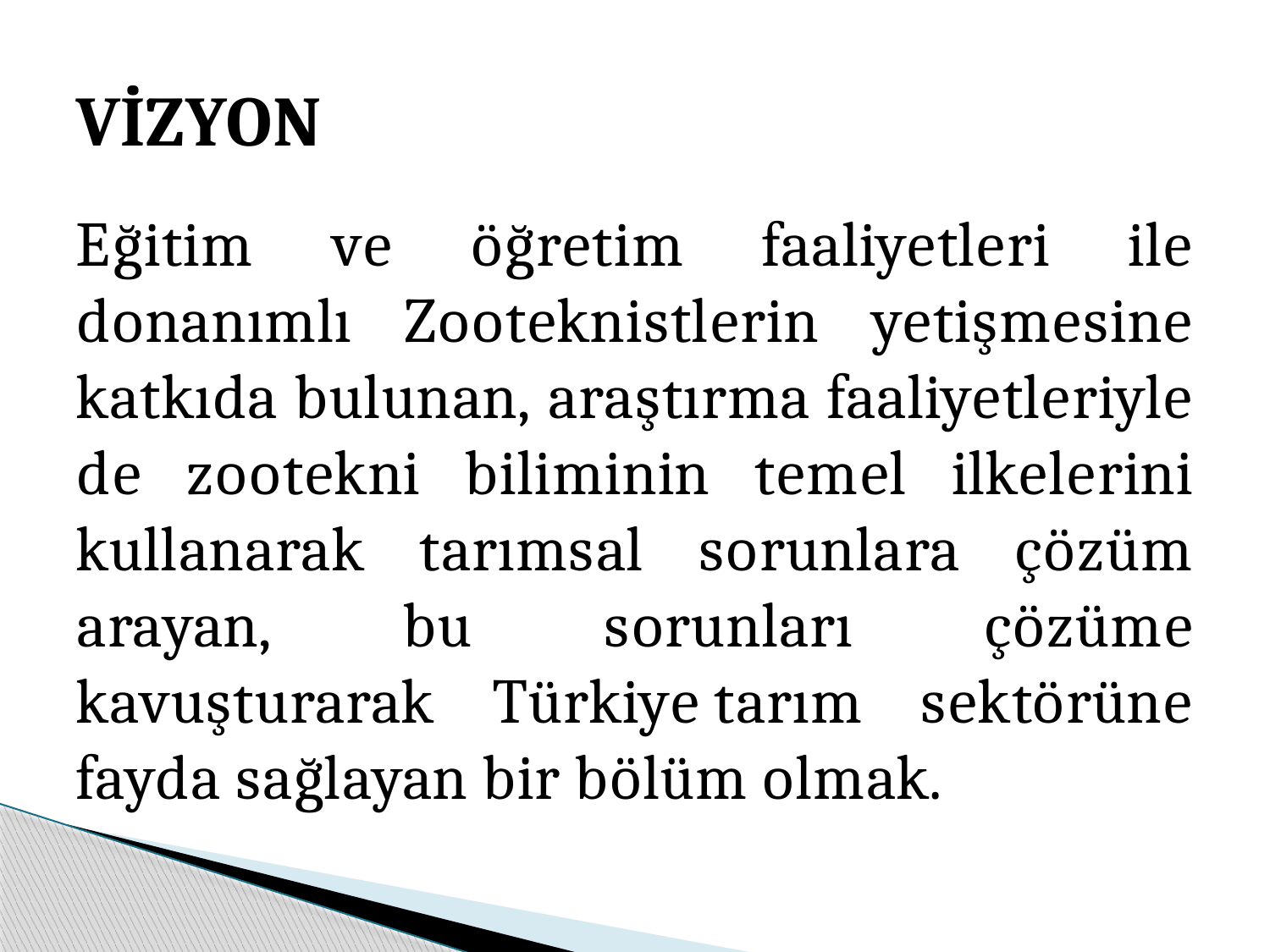

# VİZYON
Eğitim ve öğretim faaliyetleri ile donanımlı Zooteknistlerin yetişmesine katkıda bulunan, araştırma faaliyetleriyle de zootekni biliminin temel ilkelerini kullanarak tarımsal sorunlara çözüm arayan, bu sorunları çözüme kavuşturarak Türkiye tarım sektörüne fayda sağlayan bir bölüm olmak.